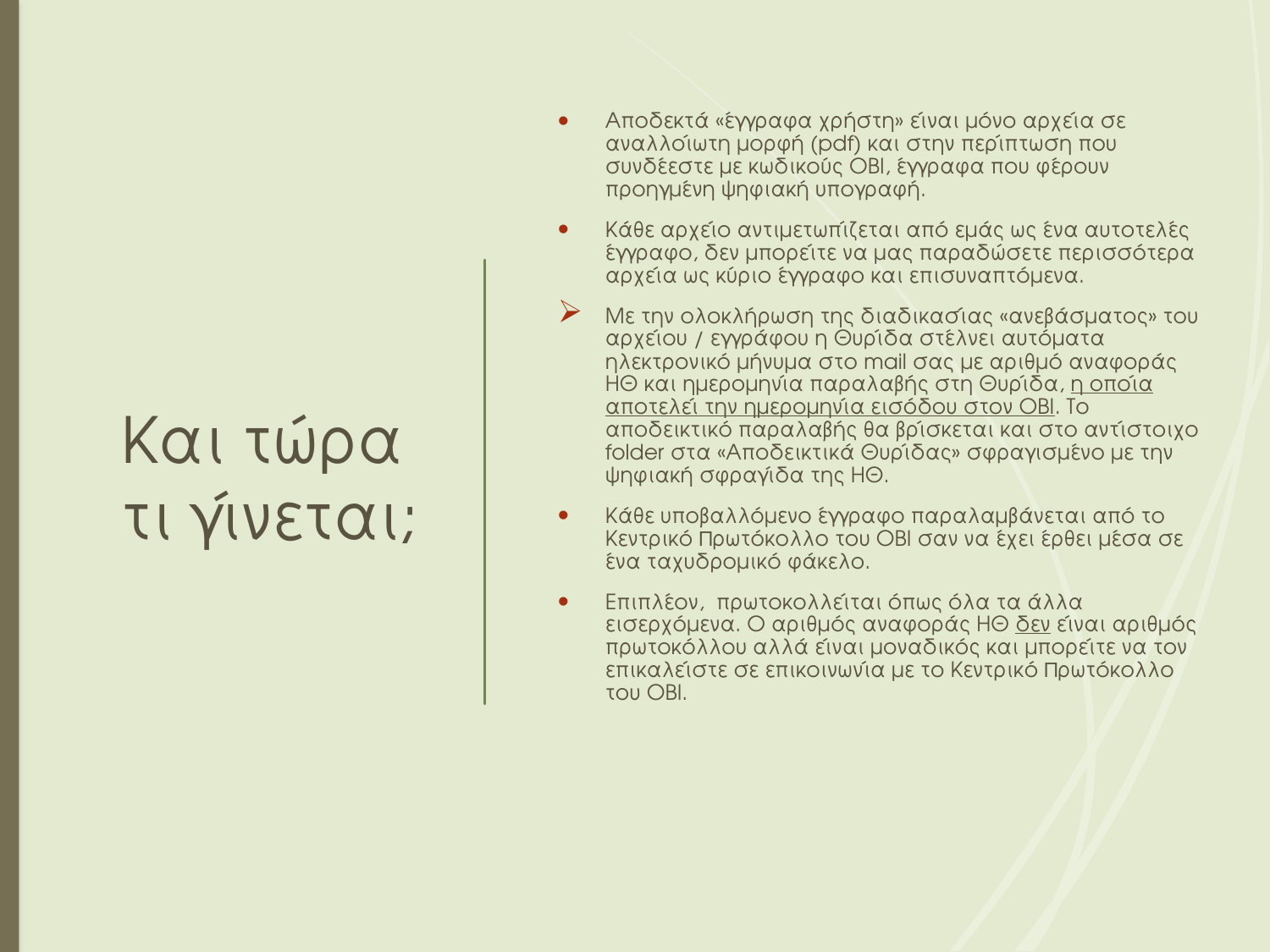

Αποδεκτά «έγγραφα χρήστη» είναι μόνο αρχεία σε αναλλοίωτη μορφή (pdf) και στην περίπτωση που συνδέεστε με κωδικούς ΟΒΙ, έγγραφα που φέρουν προηγμένη ψηφιακή υπογραφή.
Κάθε αρχείο αντιμετωπίζεται από εμάς ως ένα αυτοτελές έγγραφο, δεν μπορείτε να μας παραδώσετε περισσότερα αρχεία ως κύριο έγγραφο και επισυναπτόμενα.
Με την ολοκλήρωση της διαδικασίας «ανεβάσματος» του αρχείου / εγγράφου η Θυρίδα στέλνει αυτόματα ηλεκτρονικό μήνυμα στο mail σας με αριθμό αναφοράς ΗΘ και ημερομηνία παραλαβής στη Θυρίδα, η οποία αποτελεί την ημερομηνία εισόδου στον ΟΒΙ. Το αποδεικτικό παραλαβής θα βρίσκεται και στο αντίστοιχο folder στα «Αποδεικτικά Θυρίδας» σφραγισμένο με την ψηφιακή σφραγίδα της ΗΘ.
Κάθε υποβαλλόμενο έγγραφο παραλαμβάνεται από το Κεντρικό Πρωτόκολλο του ΟΒΙ σαν να έχει έρθει μέσα σε ένα ταχυδρομικό φάκελο.
Επιπλέον,  πρωτοκολλείται όπως όλα τα άλλα εισερχόμενα. Ο αριθμός αναφοράς ΗΘ δεν είναι αριθμός πρωτοκόλλου αλλά είναι μοναδικός και μπορείτε να τον επικαλείστε σε επικοινωνία με το Κεντρικό Πρωτόκολλο του ΟΒΙ.

# Και τώρα τι γίνεται;